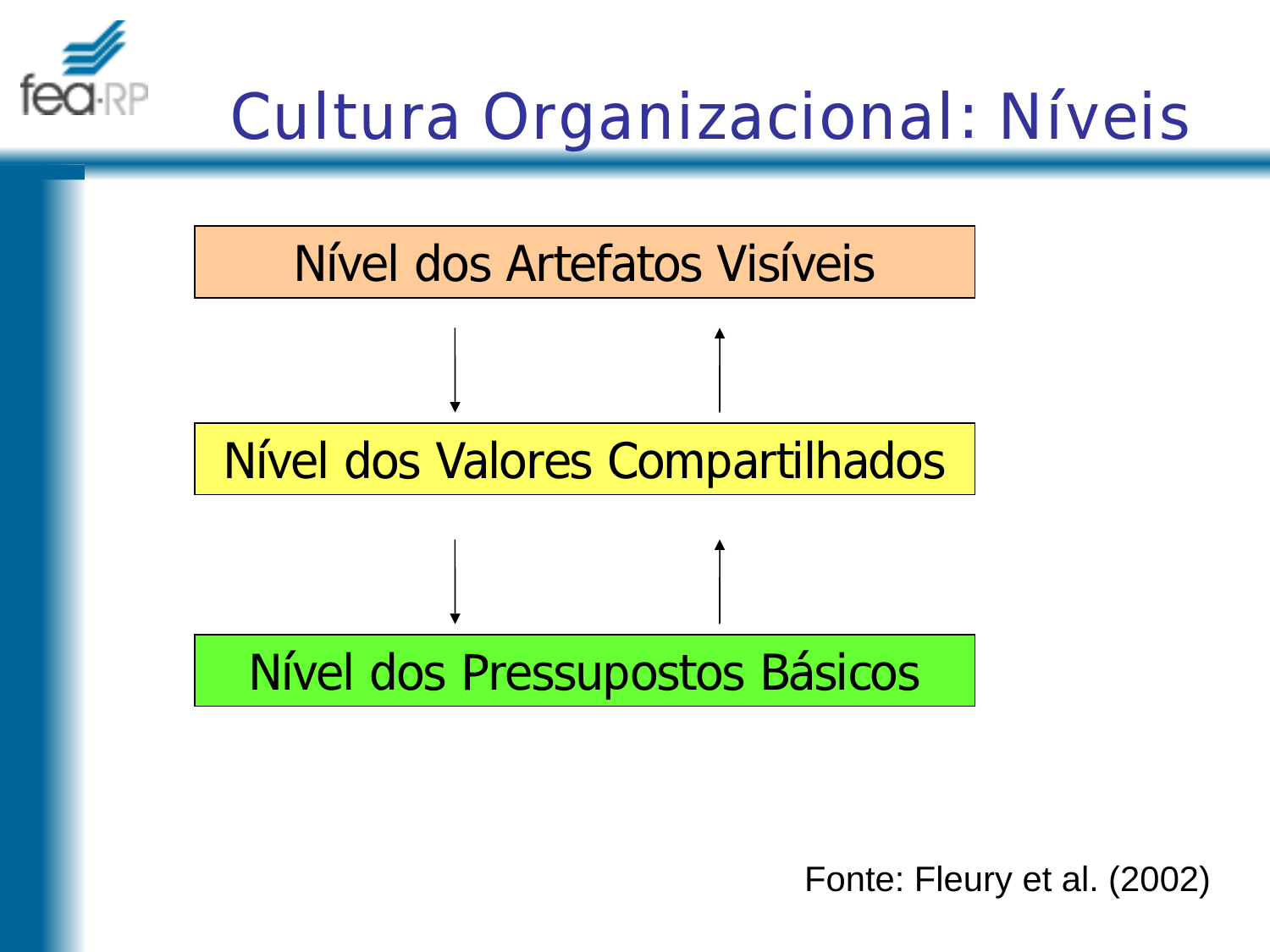

# Cultura Organizacional: Níveis
Nível dos Artefatos Visíveis

Nível dos Valores Compartilhados

Nível dos Pressupostos Básicos
Fonte: Fleury et al. (2002)